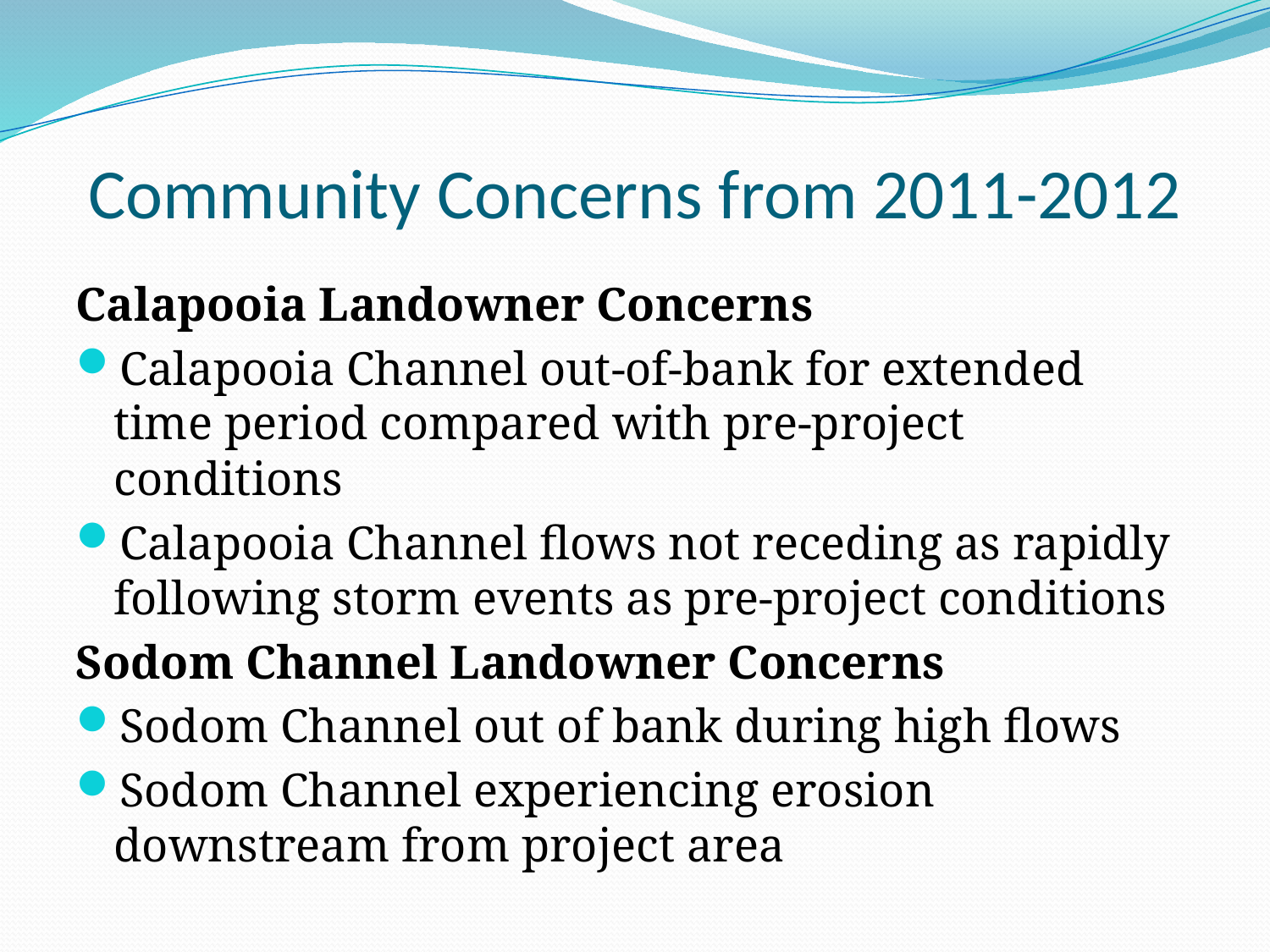

# Community Concerns from 2011-2012
Calapooia Landowner Concerns
Calapooia Channel out-of-bank for extended time period compared with pre-project conditions
Calapooia Channel flows not receding as rapidly following storm events as pre-project conditions
Sodom Channel Landowner Concerns
Sodom Channel out of bank during high flows
Sodom Channel experiencing erosion downstream from project area